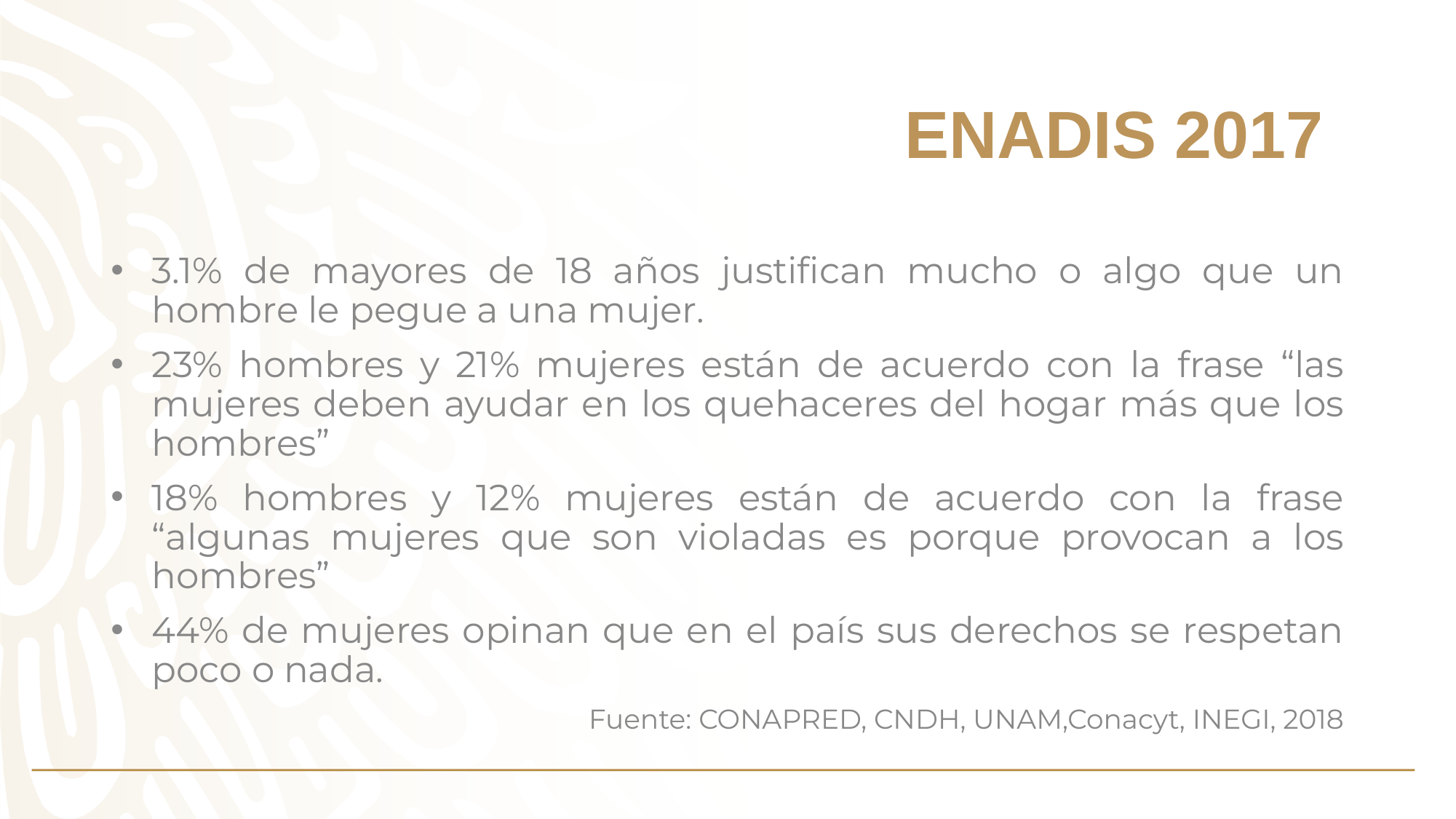

# ENADIS 2017
3.1% de mayores de 18 años justifican mucho o algo que un hombre le pegue a una mujer.
23% hombres y 21% mujeres están de acuerdo con la frase “las mujeres deben ayudar en los quehaceres del hogar más que los hombres”
18% hombres y 12% mujeres están de acuerdo con la frase “algunas mujeres que son violadas es porque provocan a los hombres”
44% de mujeres opinan que en el país sus derechos se respetan poco o nada.
Fuente: CONAPRED, CNDH, UNAM,Conacyt, INEGI, 2018